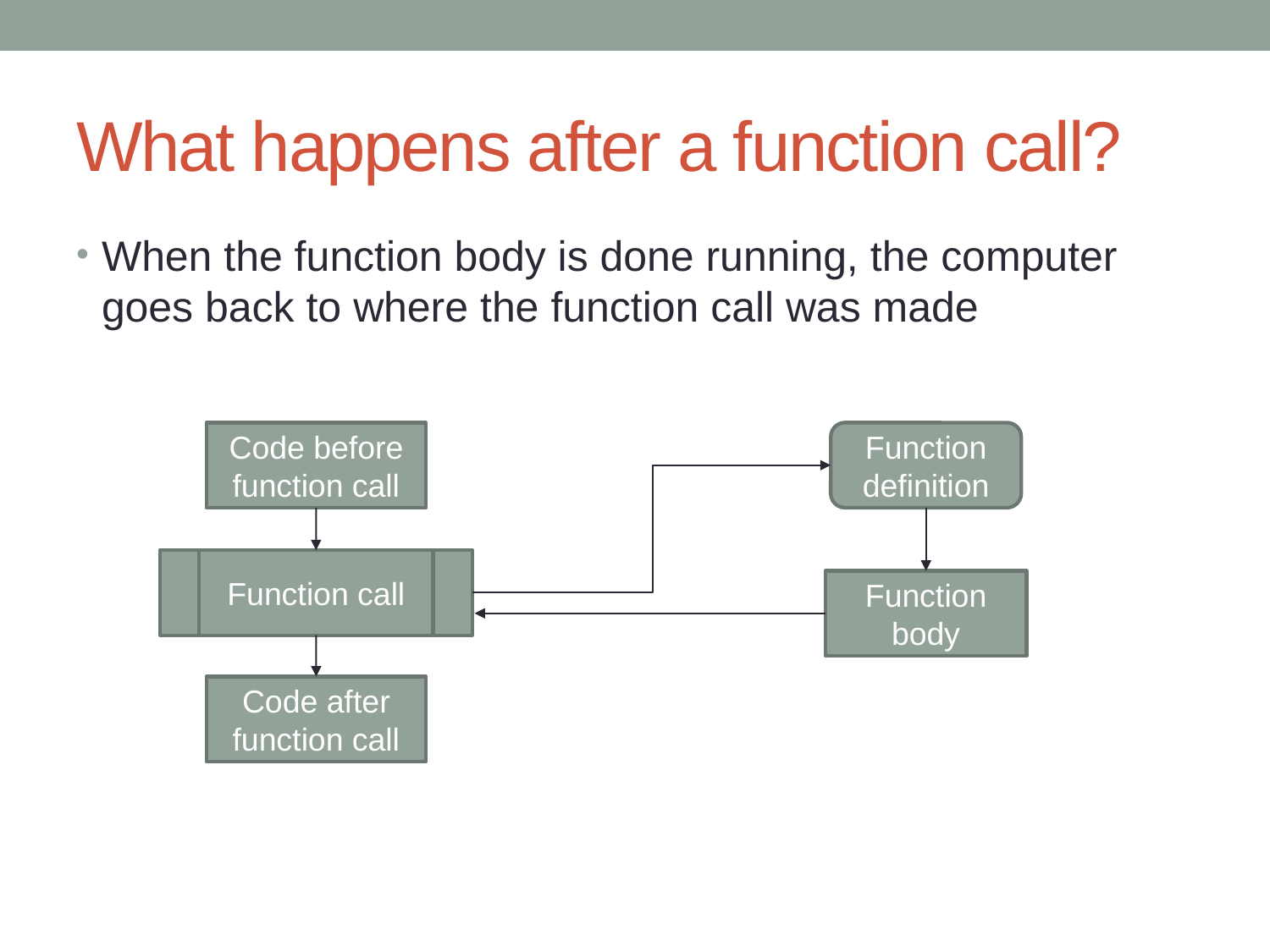

# What happens after a function call?
When the function body is done running, the computer goes back to where the function call was made

Code before function call
Function definition
Function call
Function body
Code after function call